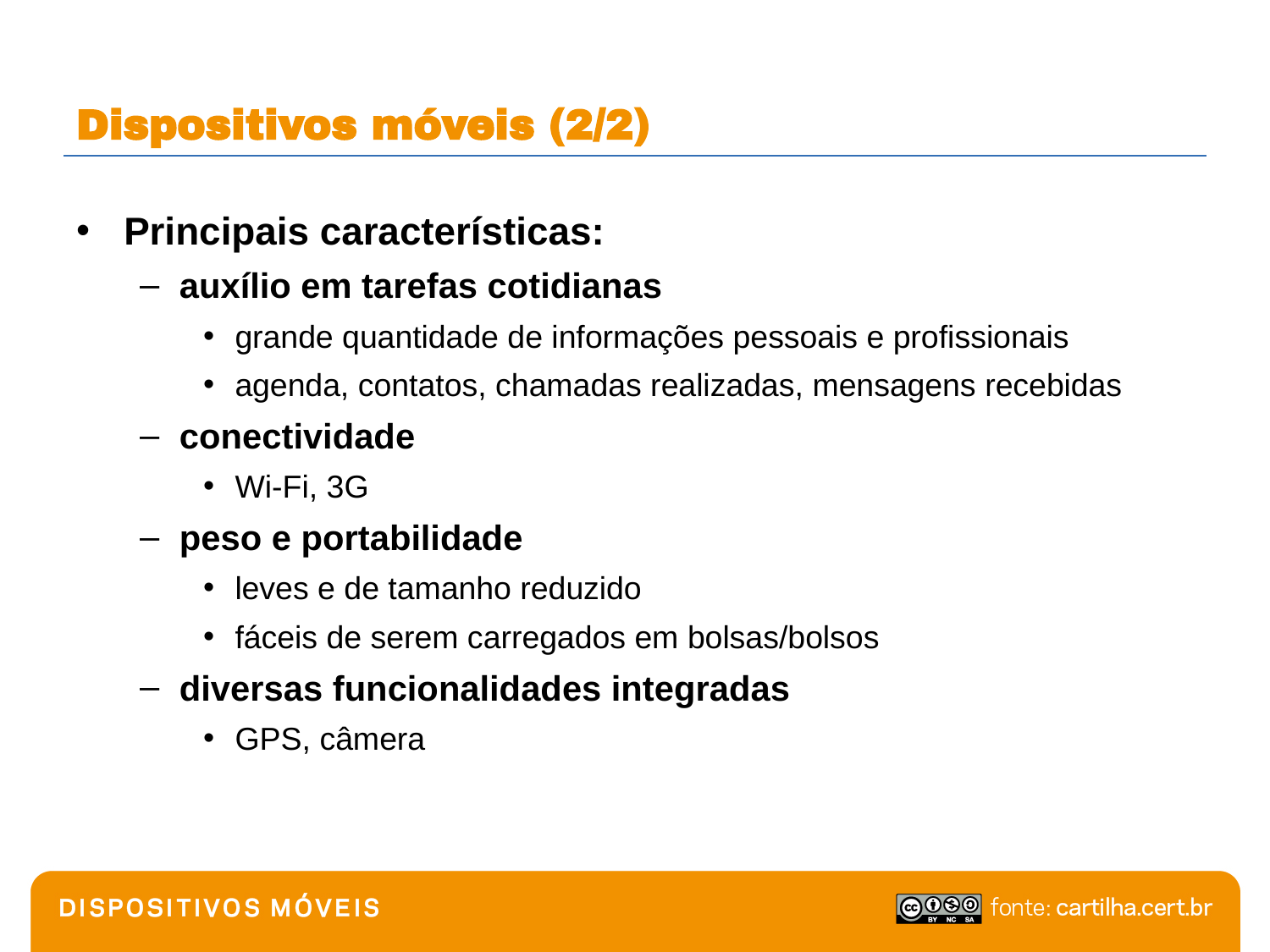

# Dispositivos móveis (2/2)
Principais características:
auxílio em tarefas cotidianas
grande quantidade de informações pessoais e profissionais
agenda, contatos, chamadas realizadas, mensagens recebidas
conectividade
Wi-Fi, 3G
peso e portabilidade
leves e de tamanho reduzido
fáceis de serem carregados em bolsas/bolsos
diversas funcionalidades integradas
GPS, câmera